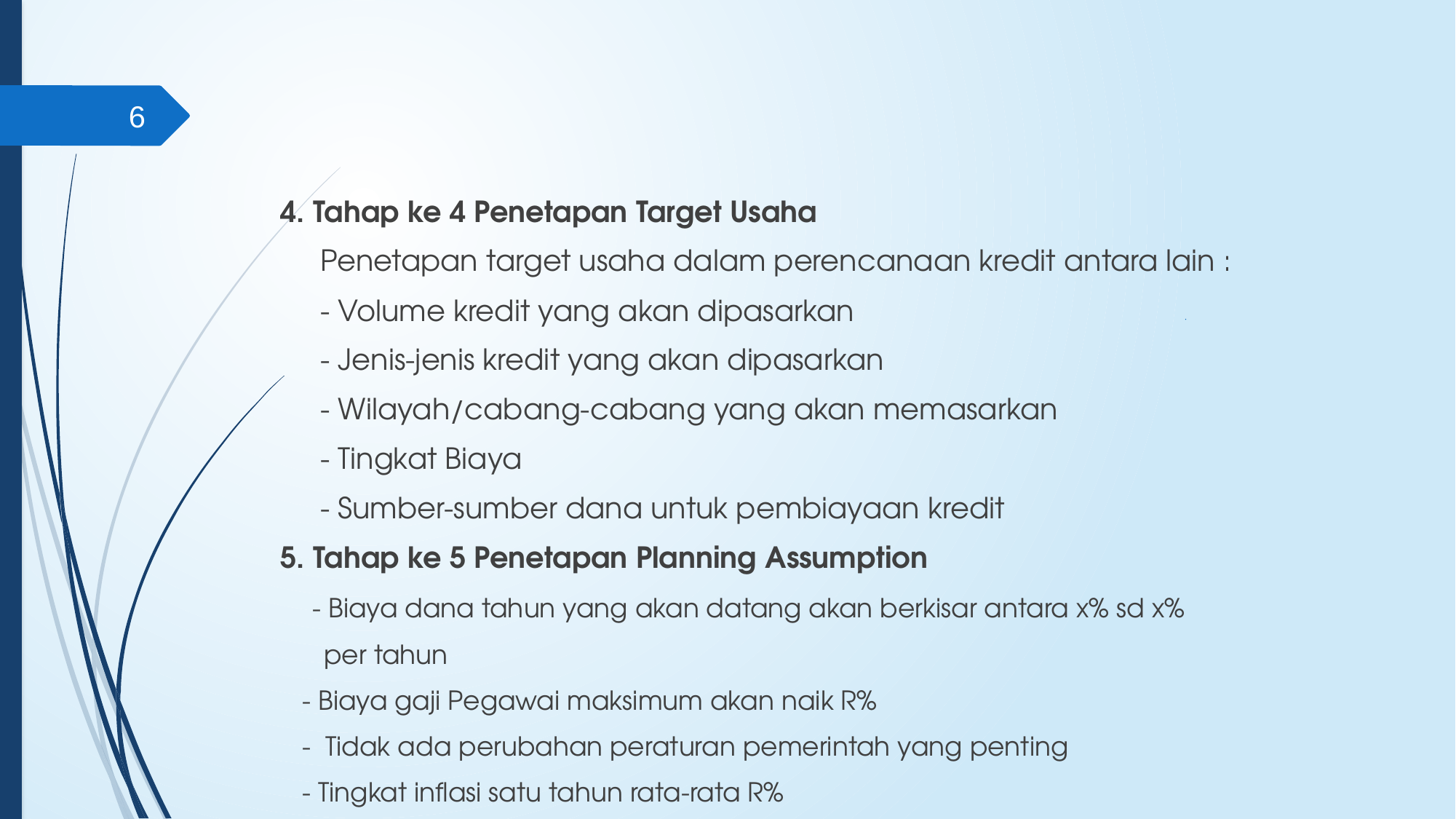

4. Tahap ke 4 Penetapan Target Usaha
     Penetapan target usaha dalam perencanaan kredit antara lain :
     - Volume kredit yang akan dipasarkan
     - Jenis-jenis kredit yang akan dipasarkan
     - Wilayah/cabang-cabang yang akan memasarkan
     - Tingkat Biaya
     - Sumber-sumber dana untuk pembiayaan kredit
5. Tahap ke 5 Penetapan Planning Assumption
    - Biaya dana tahun yang akan datang akan berkisar antara x% sd x%
      per tahun
   - Biaya gaji Pegawai maksimum akan naik R%
   -  Tidak ada perubahan peraturan pemerintah yang penting
   - Tingkat inflasi satu tahun rata-rata R%

#
6